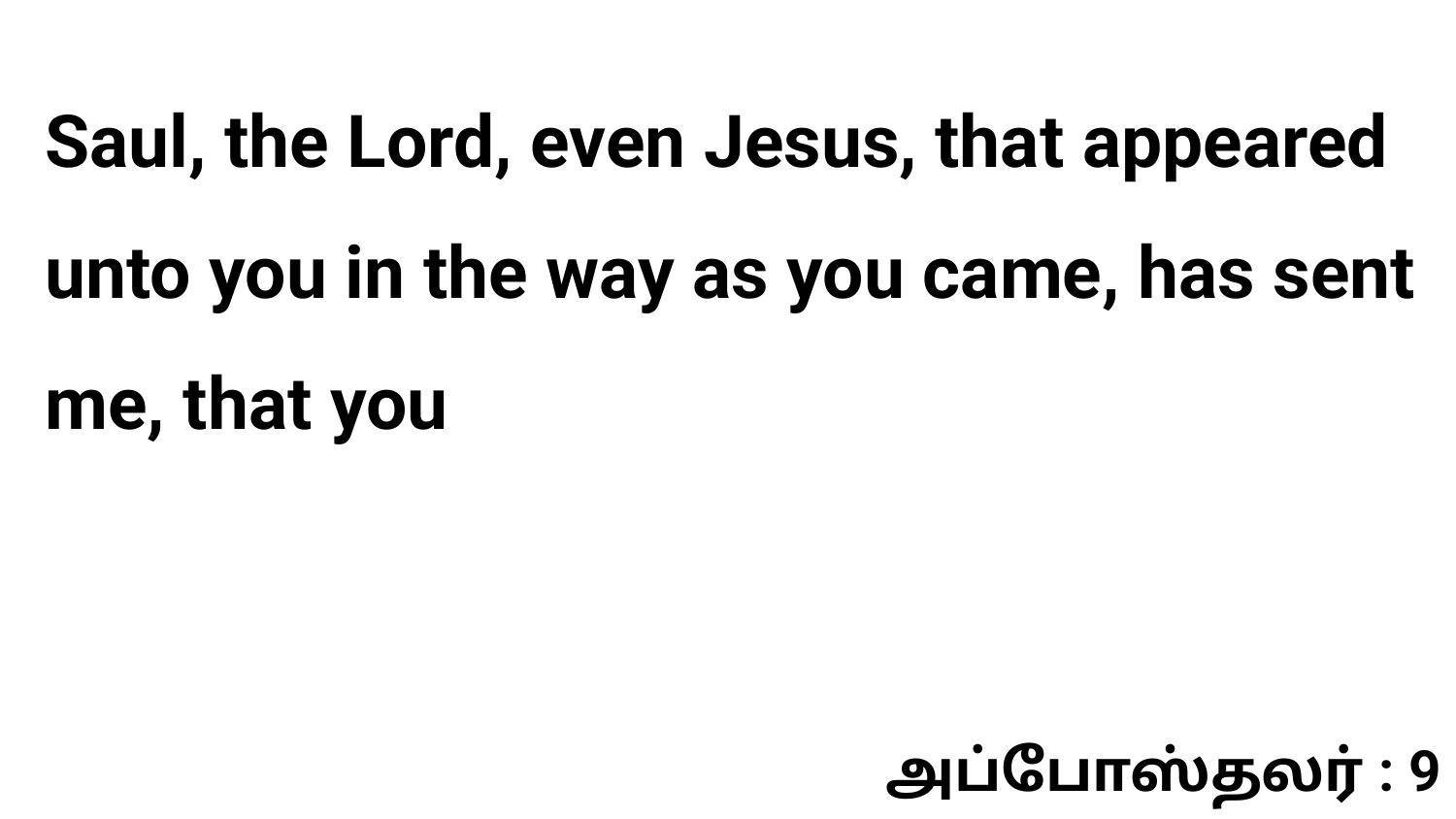

Saul, the Lord, even Jesus, that appeared unto you in the way as you came, has sent me, that you
அப்போஸ்தலர் : 9